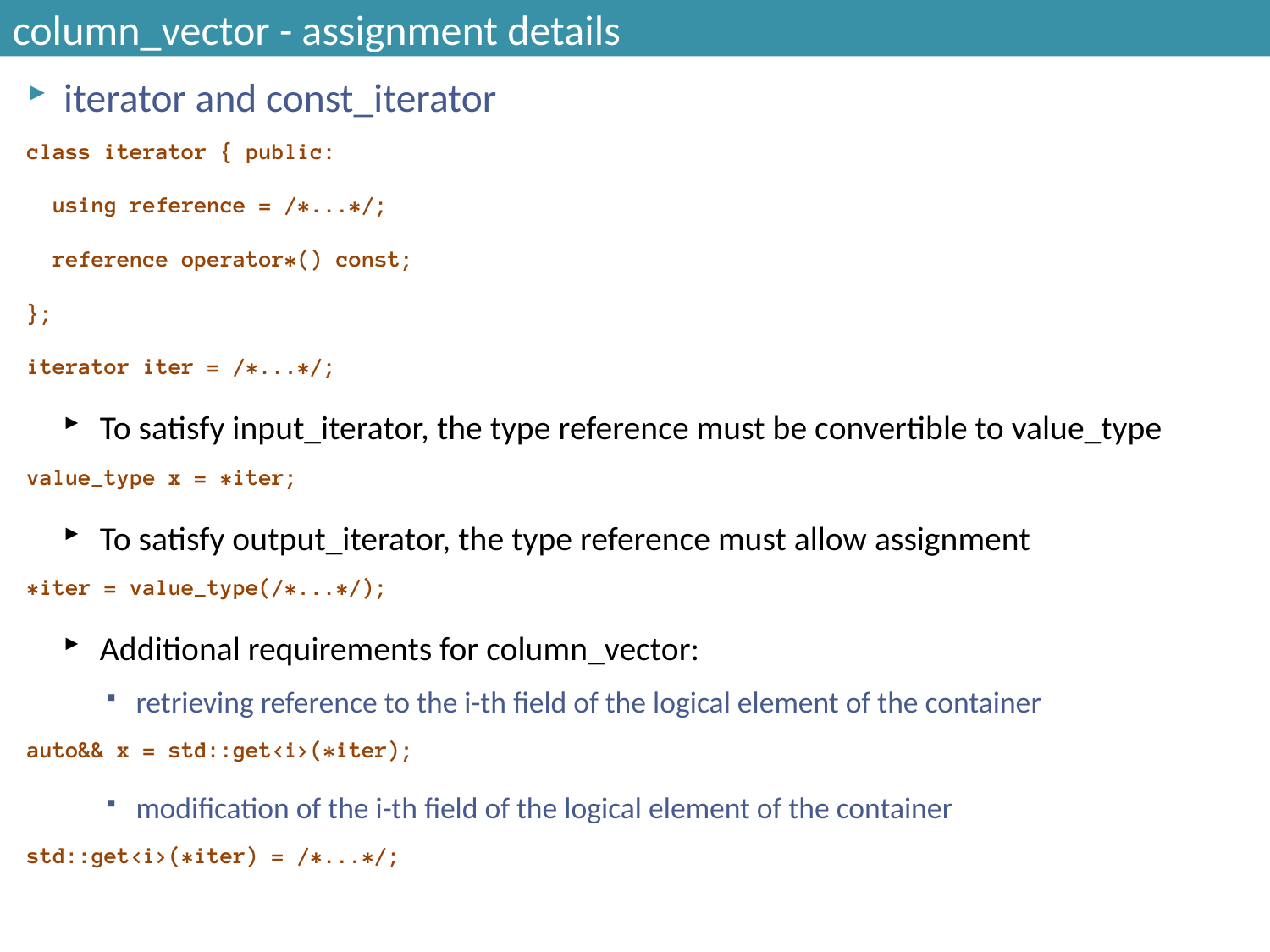

# column_vector - assignment details
iterator and const_iterator
class iterator { public:
  using reference = /*...*/;
  reference operator*() const;
};
iterator iter = /*...*/;
To satisfy input_iterator, the type reference must be convertible to value_type
value_type x = *iter;
To satisfy output_iterator, the type reference must allow assignment
*iter = value_type(/*...*/);
Additional requirements for column_vector:
retrieving reference to the i-th field of the logical element of the container
auto&& x = std::get<i>(*iter);
modification of the i-th field of the logical element of the container
std::get<i>(*iter) = /*...*/;